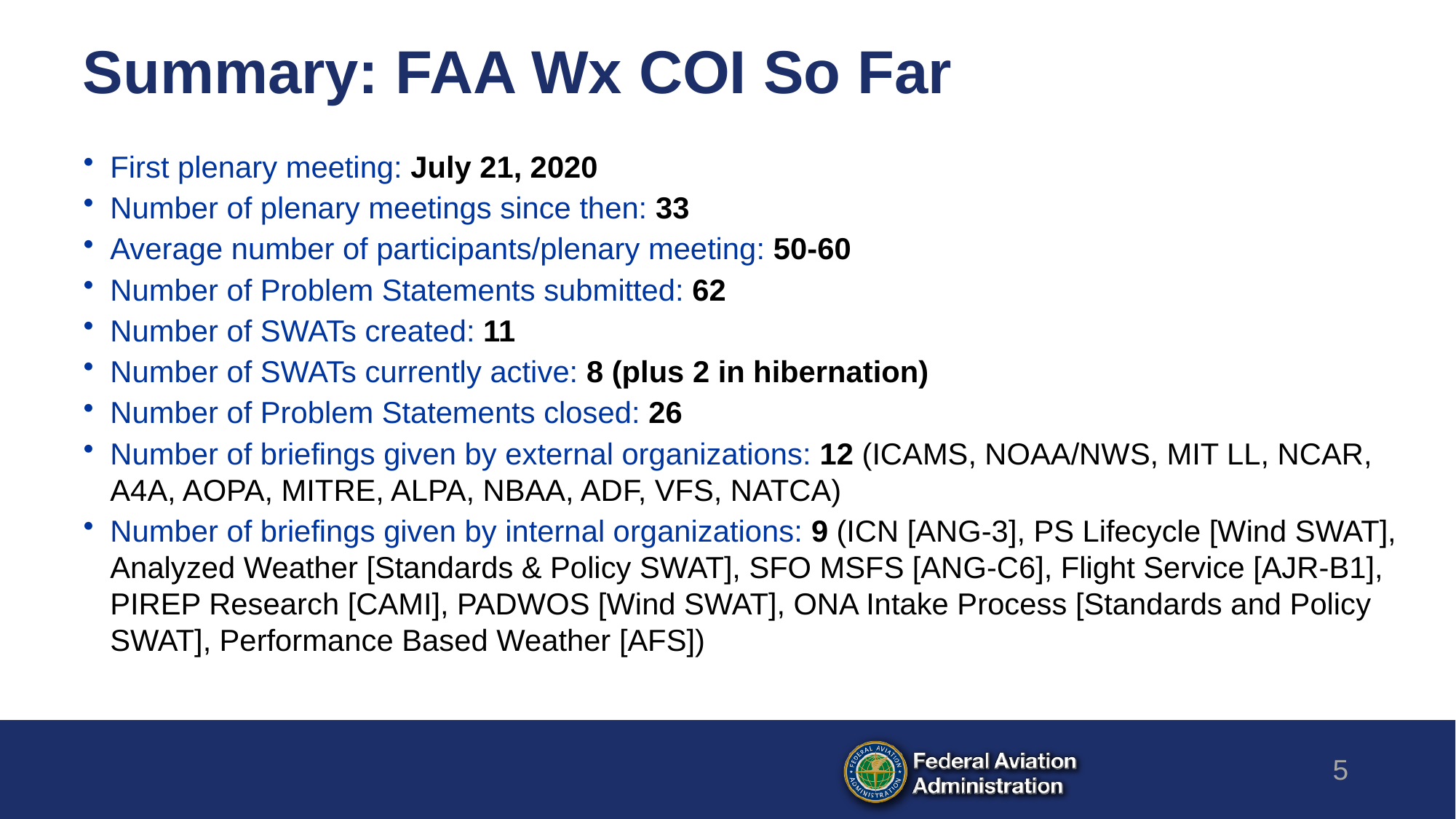

# Summary: FAA Wx COI So Far
First plenary meeting: July 21, 2020
Number of plenary meetings since then: 33
Average number of participants/plenary meeting: 50-60
Number of Problem Statements submitted: 62
Number of SWATs created: 11
Number of SWATs currently active: 8 (plus 2 in hibernation)
Number of Problem Statements closed: 26
Number of briefings given by external organizations: 12 (ICAMS, NOAA/NWS, MIT LL, NCAR, A4A, AOPA, MITRE, ALPA, NBAA, ADF, VFS, NATCA)
Number of briefings given by internal organizations: 9 (ICN [ANG-3], PS Lifecycle [Wind SWAT], Analyzed Weather [Standards & Policy SWAT], SFO MSFS [ANG-C6], Flight Service [AJR-B1], PIREP Research [CAMI], PADWOS [Wind SWAT], ONA Intake Process [Standards and Policy SWAT], Performance Based Weather [AFS])
5